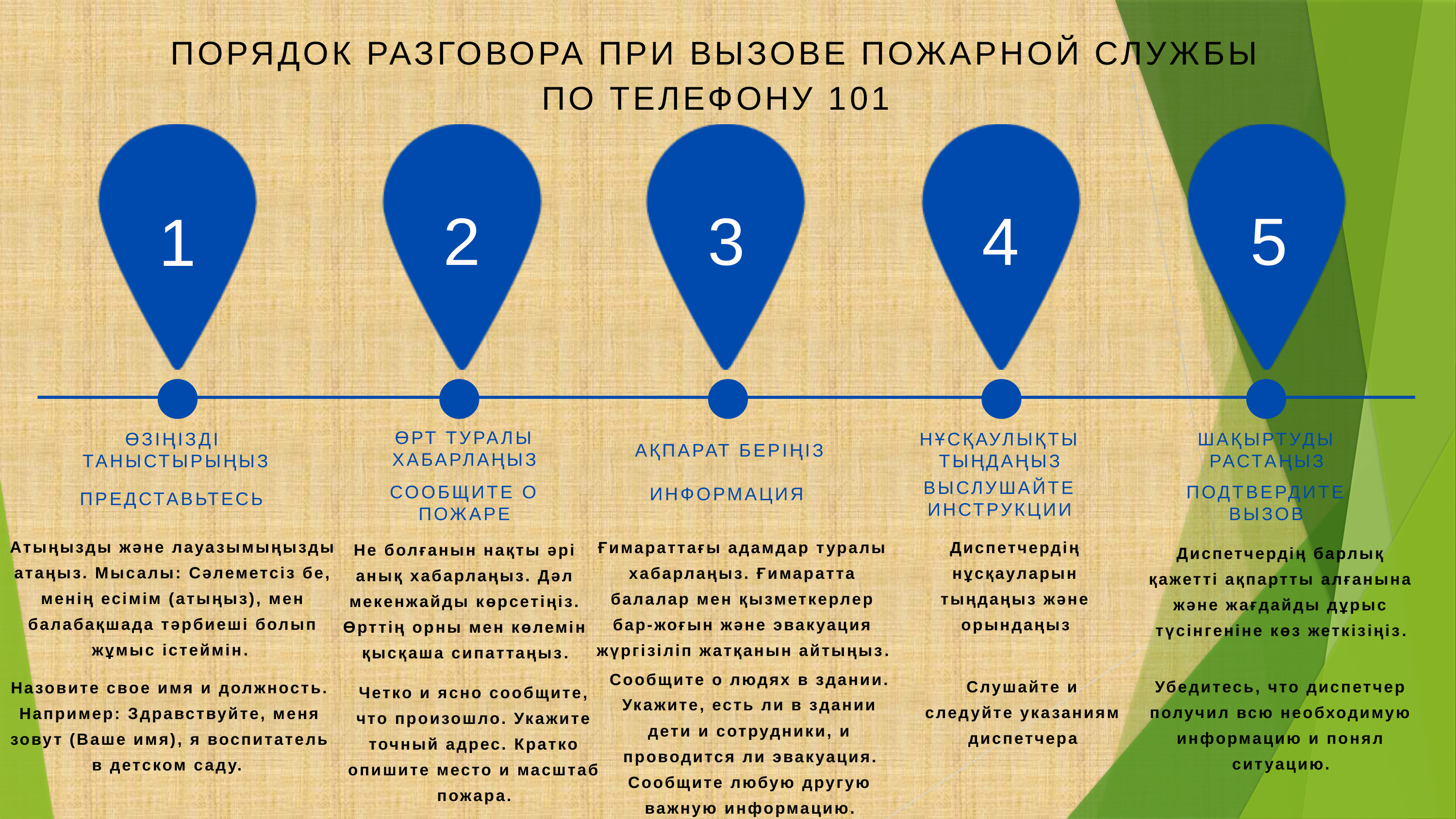

ПОРЯДОК РАЗГОВОРА ПРИ ВЫЗОВЕ ПОЖАРНОЙ СЛУЖБЫ ПО ТЕЛЕФОНУ 101

2
3
4
5
1

ӨРТ ТУРАЛЫ ХАБАРЛАҢЫЗ
ӨЗІҢІЗДІ
ТАНЫСТЫРЫҢЫЗ
АҚПАРАТ БЕРІҢІЗ
НҰСҚАУЛЫҚТЫ ТЫҢДАҢЫЗ
ШАҚЫРТУДЫ РАСТАҢЫЗ
ИНФОРМАЦИЯ
ПРЕДСТАВЬТЕСЬ
ВЫСЛУШАЙТЕ ИНСТРУКЦИИ
СООБЩИТЕ О ПОЖАРЕ
ПОДТВЕРДИТЕ ВЫЗОВ
Атыңызды және лауазымыңызды атаңыз. Мысалы: Сәлеметсіз бе, менің есімім (атыңыз), мен балабақшада тәрбиеші болып жұмыс істеймін.
Ғимараттағы адамдар туралы хабарлаңыз. Ғимаратта балалар мен қызметкерлер бар-жоғын және эвакуация жүргізіліп жатқанын айтыңыз.
Диспетчердің нұсқауларын тыңдаңыз және орындаңыз
Не болғанын нақты әрі анық хабарлаңыз. Дәл мекенжайды көрсетіңіз. Өрттің орны мен көлемін қысқаша сипаттаңыз.
Диспетчердің барлық қажетті ақпартты алғанына және жағдайды дұрыс түсінгеніне көз жеткізіңіз.
Сообщите о людях в здании. Укажите, есть ли в здании дети и сотрудники, и проводится ли эвакуация.
Сообщите любую другую важную информацию.
Убедитесь, что диспетчер получил всю необходимую информацию и понял ситуацию.
Слушайте и следуйте указаниям диспетчера
Назовите свое имя и должность. Например: Здравствуйте, меня зовут (Ваше имя), я воспитатель в детском саду.
Четко и ясно сообщите, что произошло. Укажите точный адрес. Кратко опишите место и масштаб пожара.